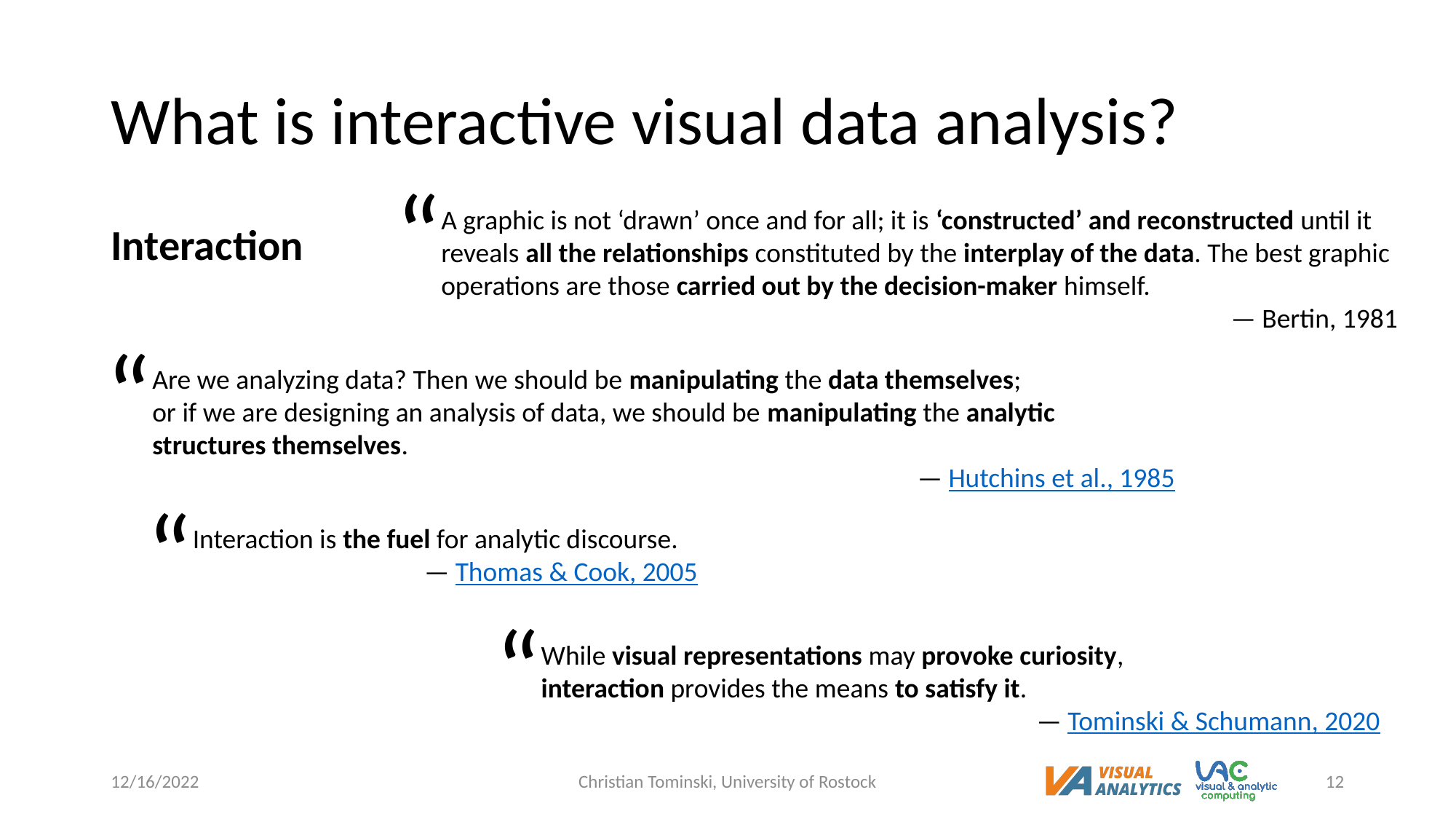

# What is interactive visual data analysis?
“
A graphic is not ‘drawn’ once and for all; it is ‘constructed’ and reconstructed until it reveals all the relationships constituted by the interplay of the data. The best graphic operations are those carried out by the decision-maker himself.
— Bertin, 1981
Interaction

“
Are we analyzing data? Then we should be manipulating the data themselves;
or if we are designing an analysis of data, we should be manipulating the analytic structures themselves.
— Hutchins et al., 1985
“
Interaction is the fuel for analytic discourse.
— Thomas & Cook, 2005
“
While visual representations may provoke curiosity,
interaction provides the means to satisfy it.
— Tominski & Schumann, 2020
12/16/2022
Christian Tominski, University of Rostock
12